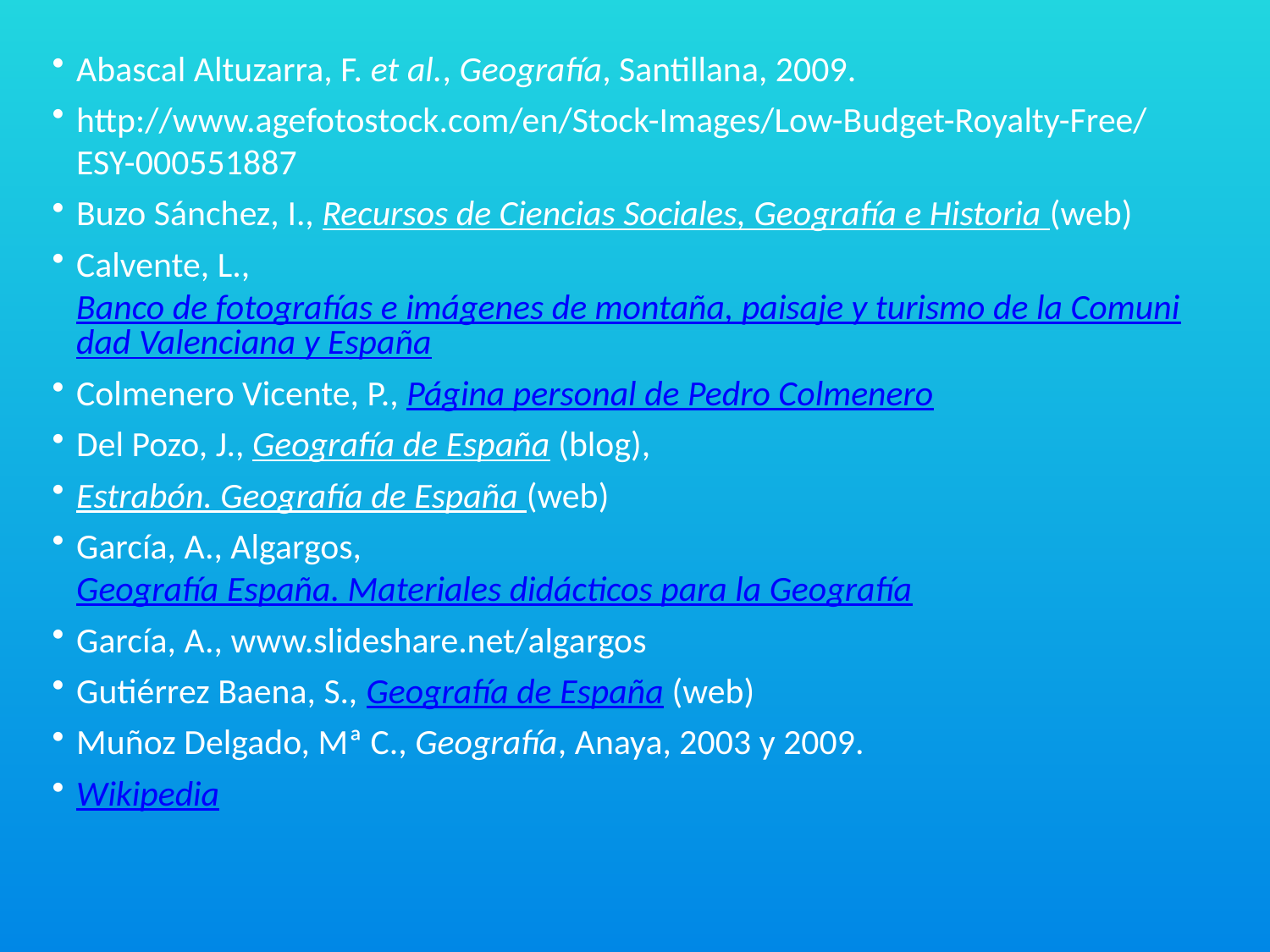

Abascal Altuzarra, F. et al., Geografía, Santillana, 2009.
http://www.agefotostock.com/en/Stock-Images/Low-Budget-Royalty-Free/ESY-000551887
Buzo Sánchez, I., Recursos de Ciencias Sociales, Geografía e Historia (web)
Calvente, L., Banco de fotografías e imágenes de montaña, paisaje y turismo de la Comunidad Valenciana y España
Colmenero Vicente, P., Página personal de Pedro Colmenero
Del Pozo, J., Geografía de España (blog),
Estrabón. Geografía de España (web)
García, A., Algargos, Geografía España. Materiales didácticos para la Geografía
García, A., www.slideshare.net/algargos
Gutiérrez Baena, S., Geografía de España (web)
Muñoz Delgado, Mª C., Geografía, Anaya, 2003 y 2009.
Wikipedia